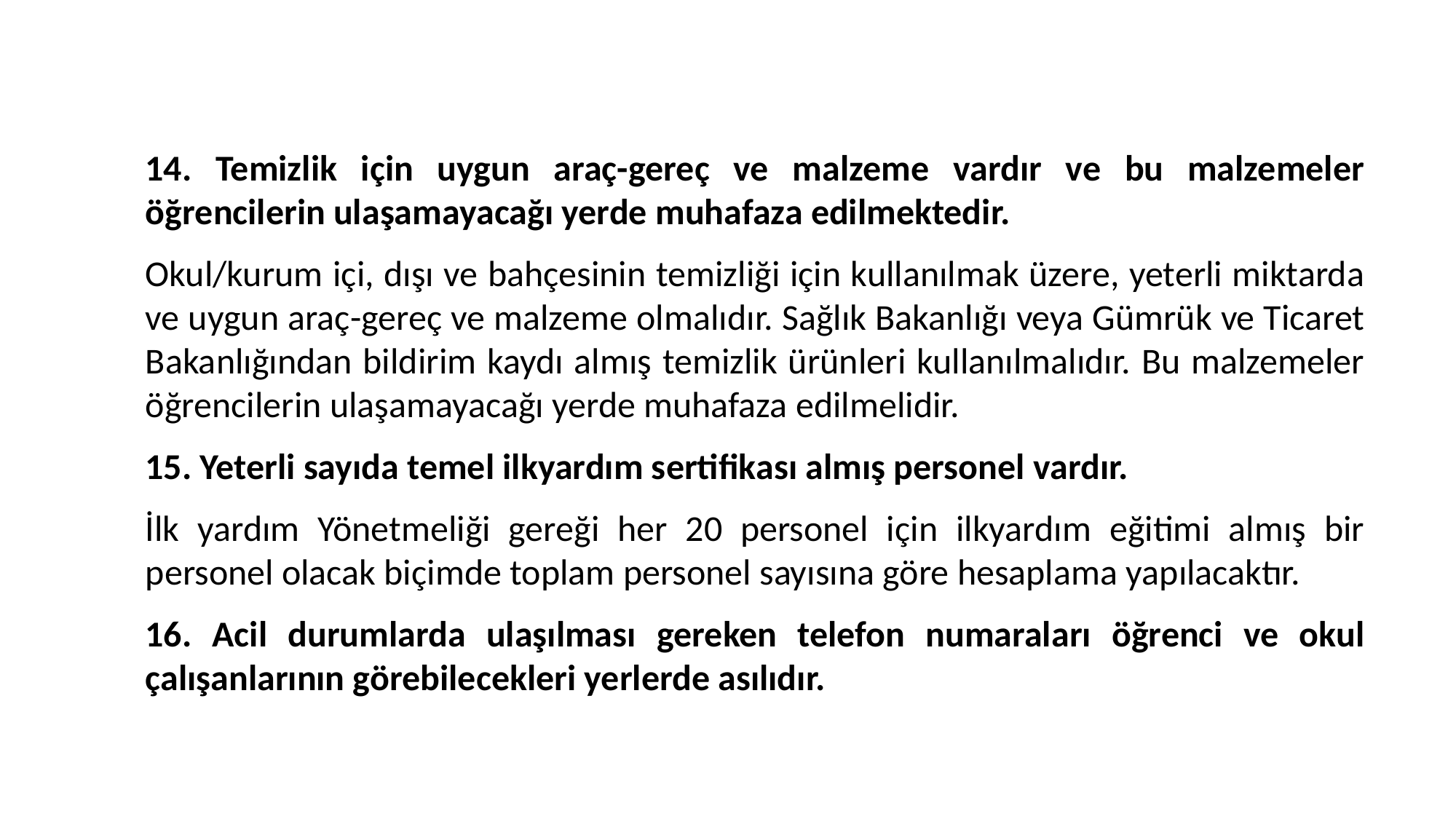

3b-Sağlıklı ve Güvenli Okul Çevresi

14. Temizlik için uygun araç-gereç ve malzeme vardır ve bu malzemeler öğrencilerin ulaşamayacağı yerde muhafaza edilmektedir.

Okul/kurum içi, dışı ve bahçesinin temizliği için kullanılmak üzere, yeterli miktarda ve uygun araç-gereç ve malzeme olmalıdır. Sağlık Bakanlığı veya Gümrük ve Ticaret Bakanlığından bildirim kaydı almış temizlik ürünleri kullanılmalıdır. Bu malzemeler öğrencilerin ulaşamayacağı yerde muhafaza edilmelidir.

15. Yeterli sayıda temel ilkyardım sertifikası almış personel vardır.

İlk yardım Yönetmeliği gereği her 20 personel için ilkyardım eğitimi almış bir personel olacak biçimde toplam personel sayısına göre hesaplama yapılacaktır.

16. Acil durumlarda ulaşılması gereken telefon numaraları öğrenci ve okul çalışanlarının görebilecekleri yerlerde asılıdır.